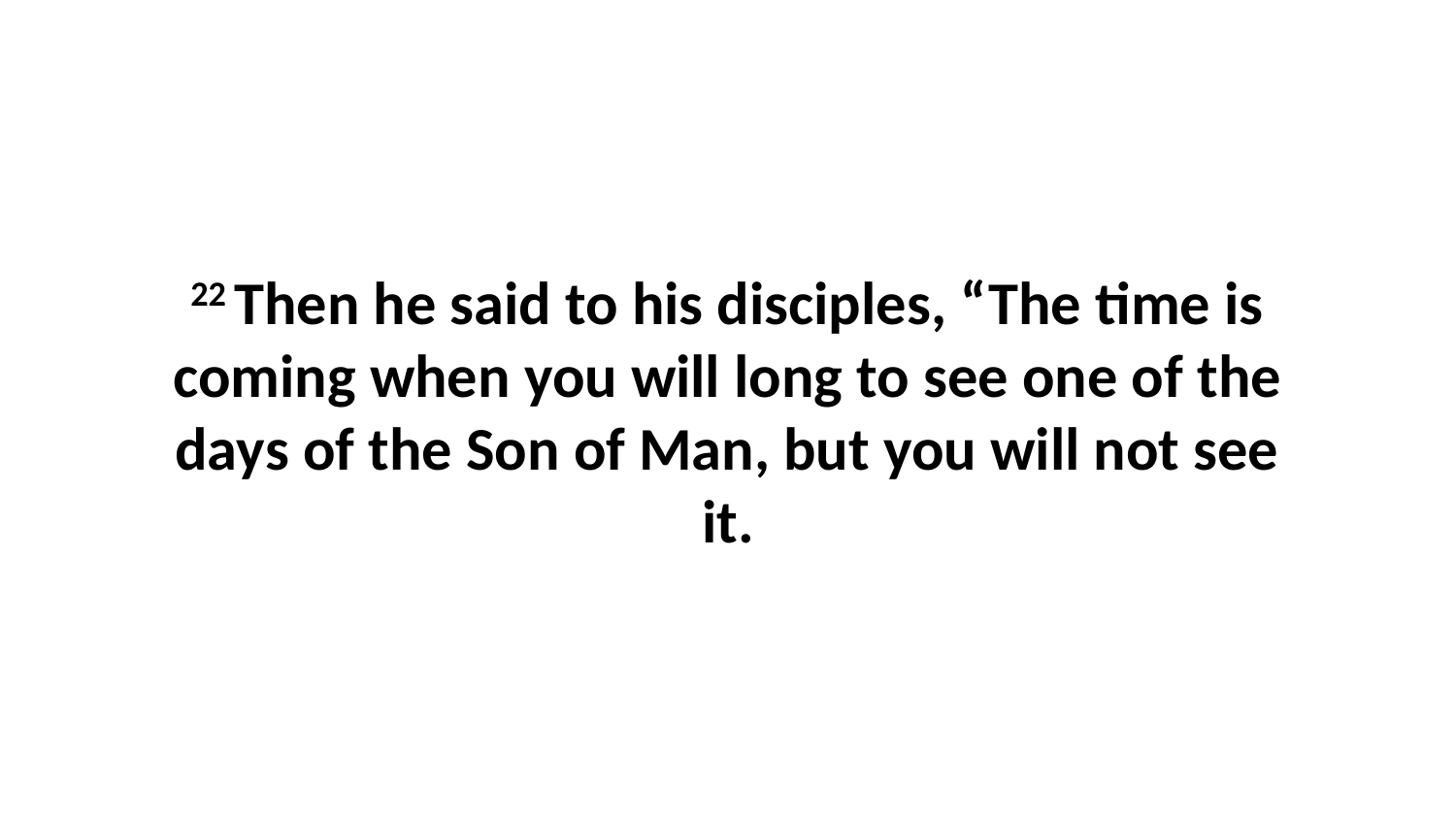

22 Then he said to his disciples, “The time is coming when you will long to see one of the days of the Son of Man, but you will not see it.